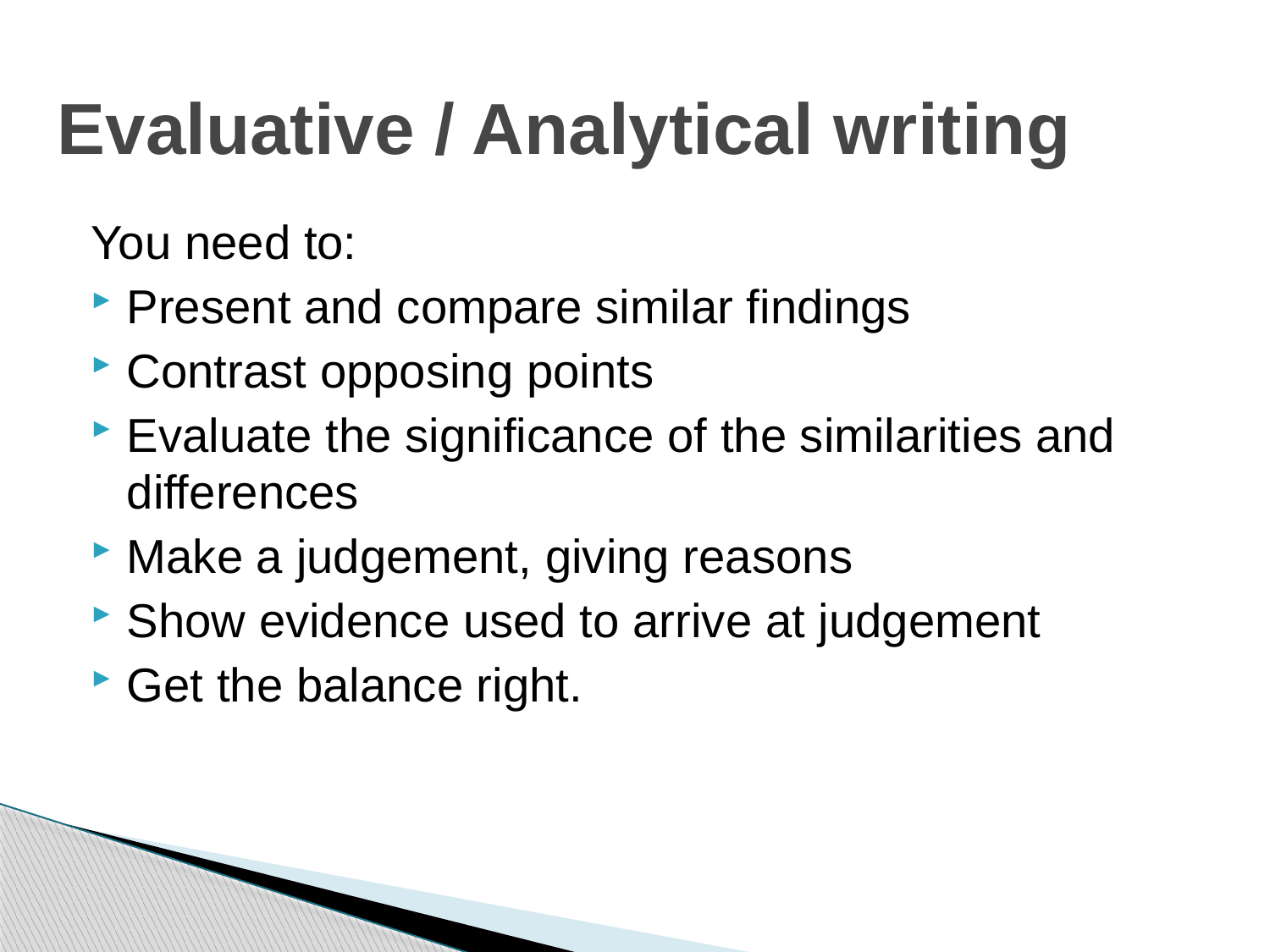

Evaluative / Analytical writing
You need to:
Present and compare similar findings
Contrast opposing points
Evaluate the significance of the similarities and differences
Make a judgement, giving reasons
Show evidence used to arrive at judgement
Get the balance right.